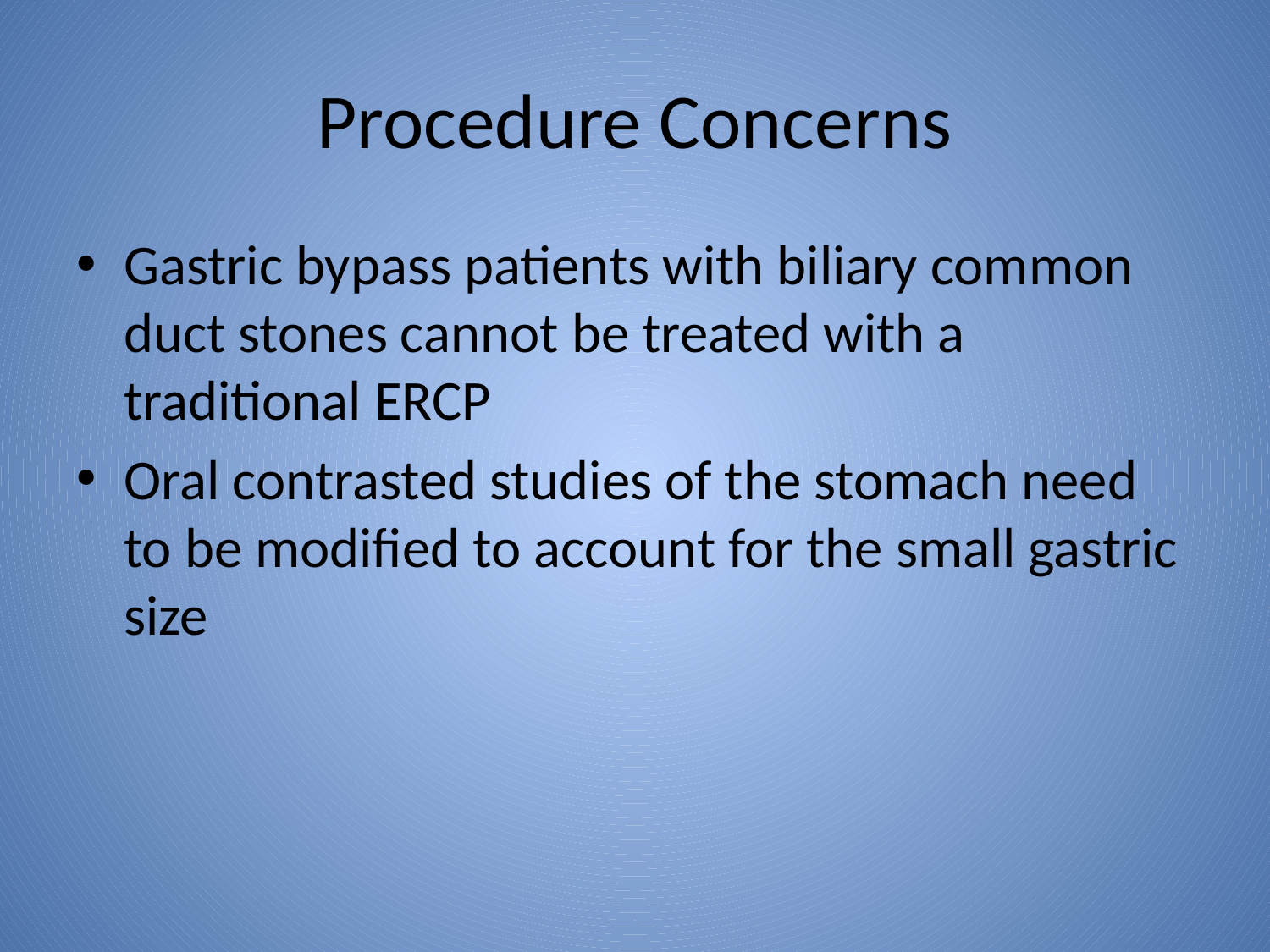

# Procedure Concerns
Gastric bypass patients with biliary common duct stones cannot be treated with a traditional ERCP
Oral contrasted studies of the stomach need to be modified to account for the small gastric size